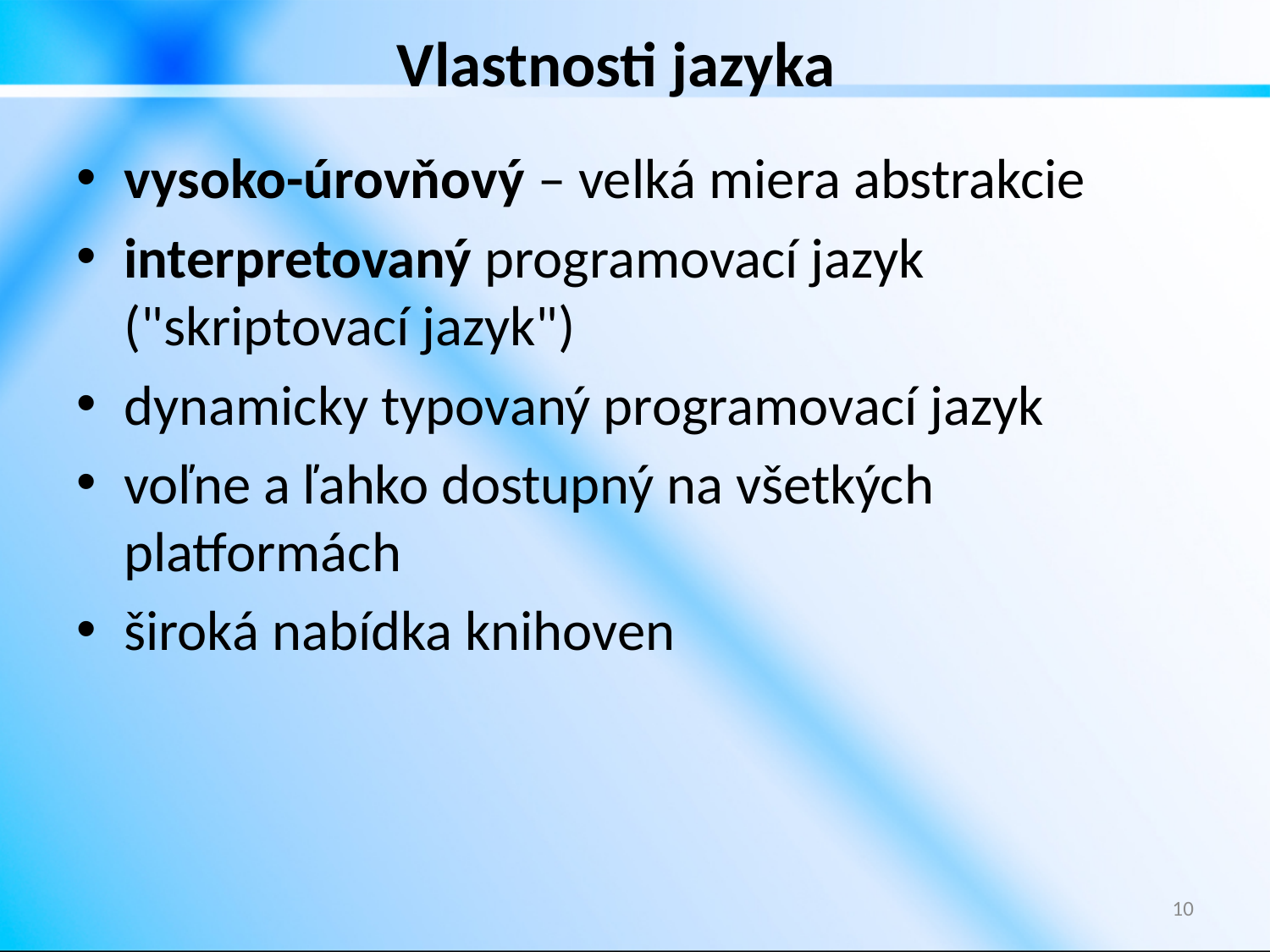

# Vlastnosti jazyka
vysoko-úrovňový – velká miera abstrakcie
interpretovaný programovací jazyk ("skriptovací jazyk")
dynamicky typovaný programovací jazyk
voľne a ľahko dostupný na všetkých platformách
široká nabídka knihoven
10